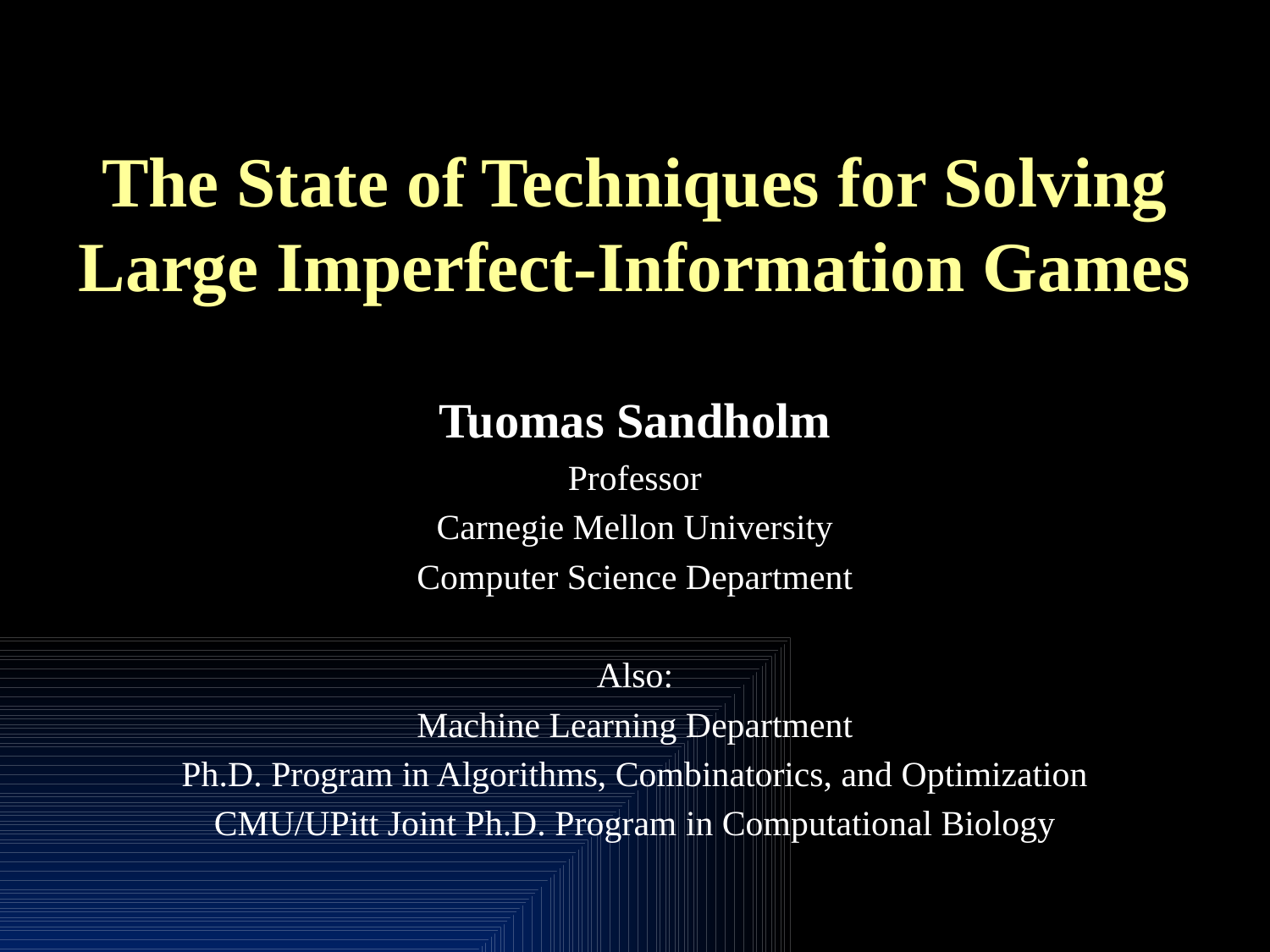

# The State of Techniques for Solving Large Imperfect-Information Games
Tuomas Sandholm
Professor
Carnegie Mellon University
Computer Science Department

Also:
Machine Learning Department
Ph.D. Program in Algorithms, Combinatorics, and Optimization
CMU/UPitt Joint Ph.D. Program in Computational Biology